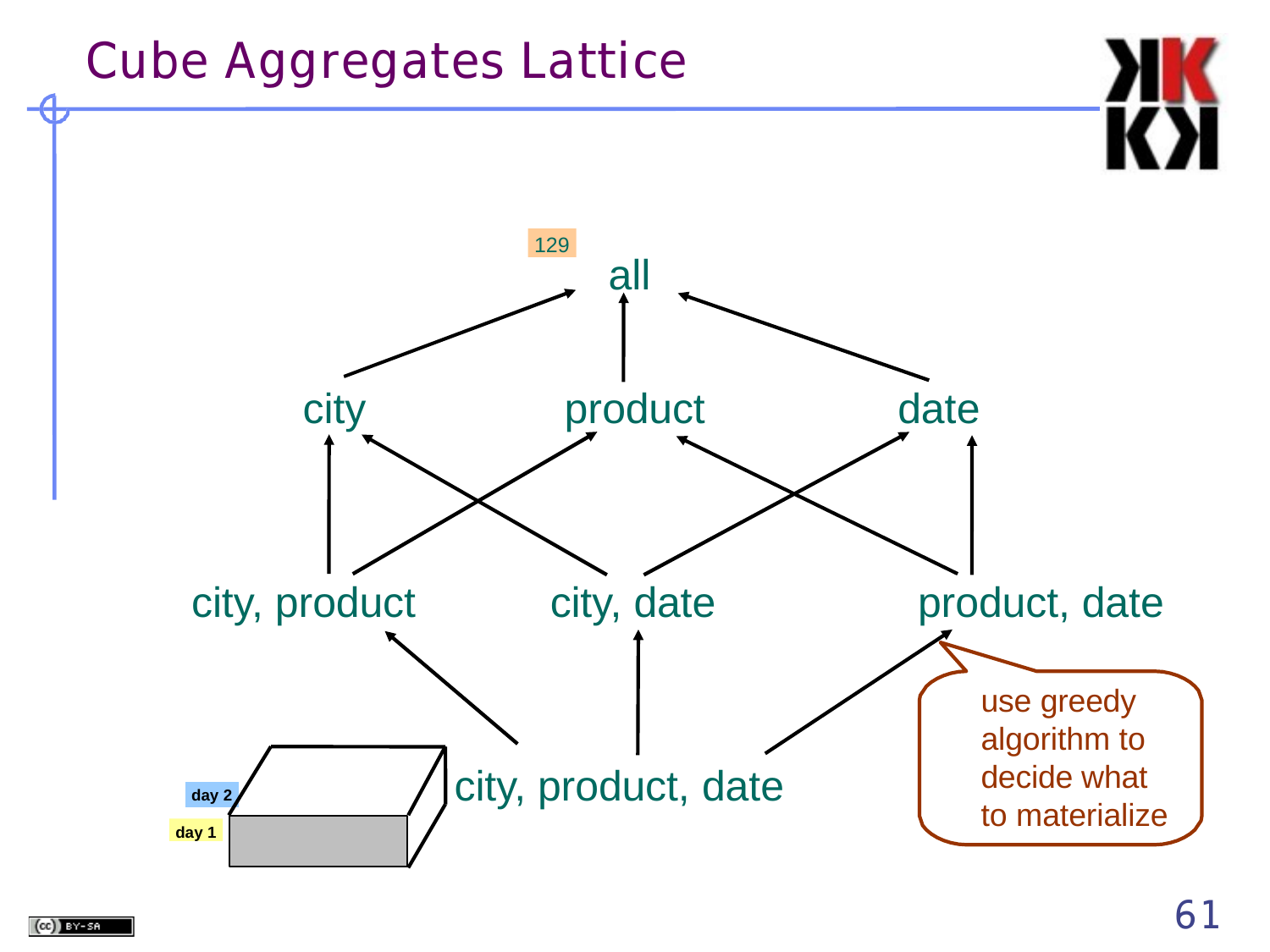

# Cube Aggregates Lattice
129
all

city
product
date

city, product
city, date
product, date

use greedy  algorithm to  decide what  to materialize

city, product, date
day 2
day 1
61